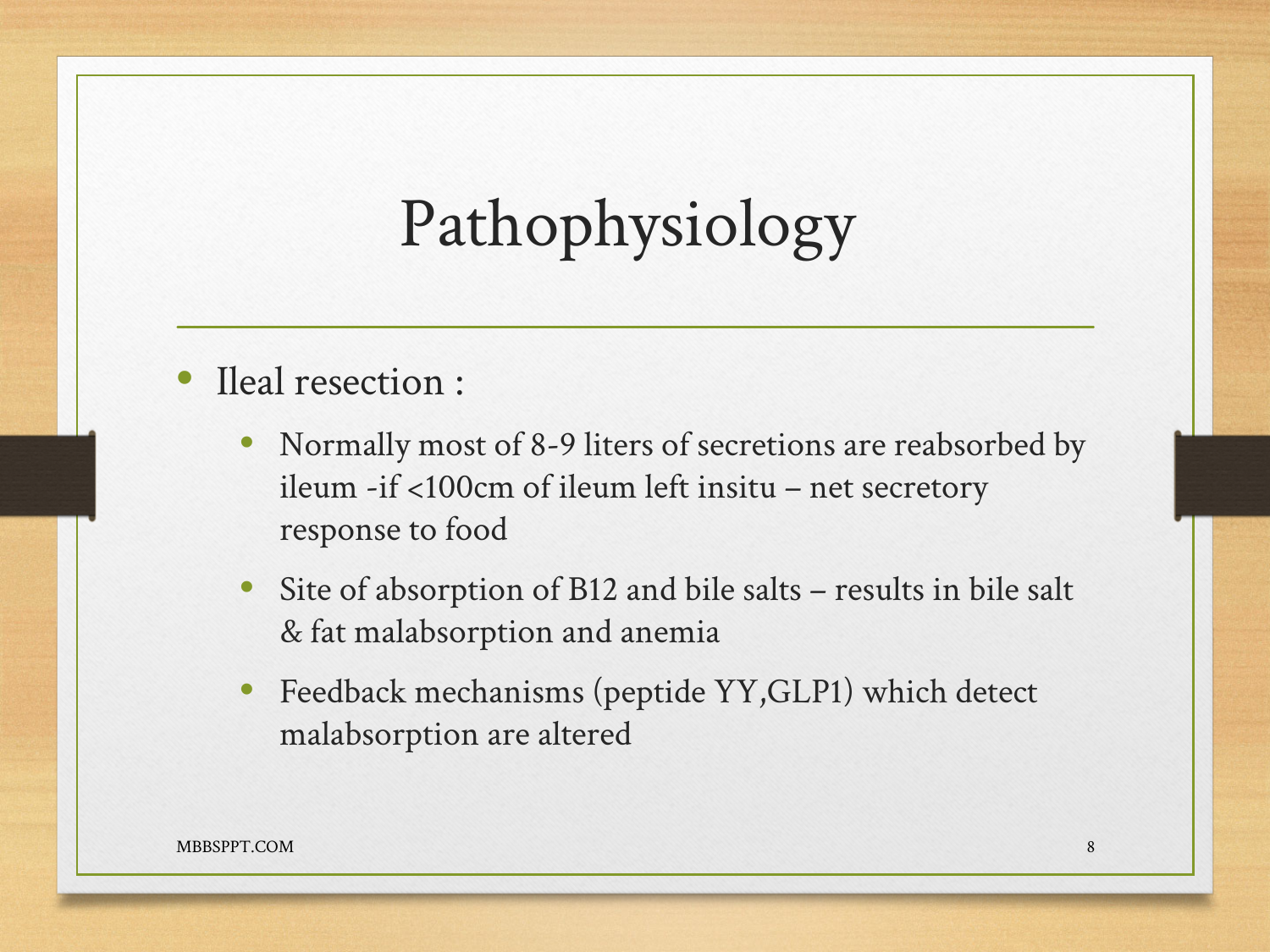

# Pathophysiology
Ileal resection :
Normally most of 8-9 liters of secretions are reabsorbed by ileum -if <100cm of ileum left insitu – net secretory response to food
Site of absorption of B12 and bile salts – results in bile salt & fat malabsorption and anemia
Feedback mechanisms (peptide YY,GLP1) which detect malabsorption are altered
MBBSPPT.COM
8